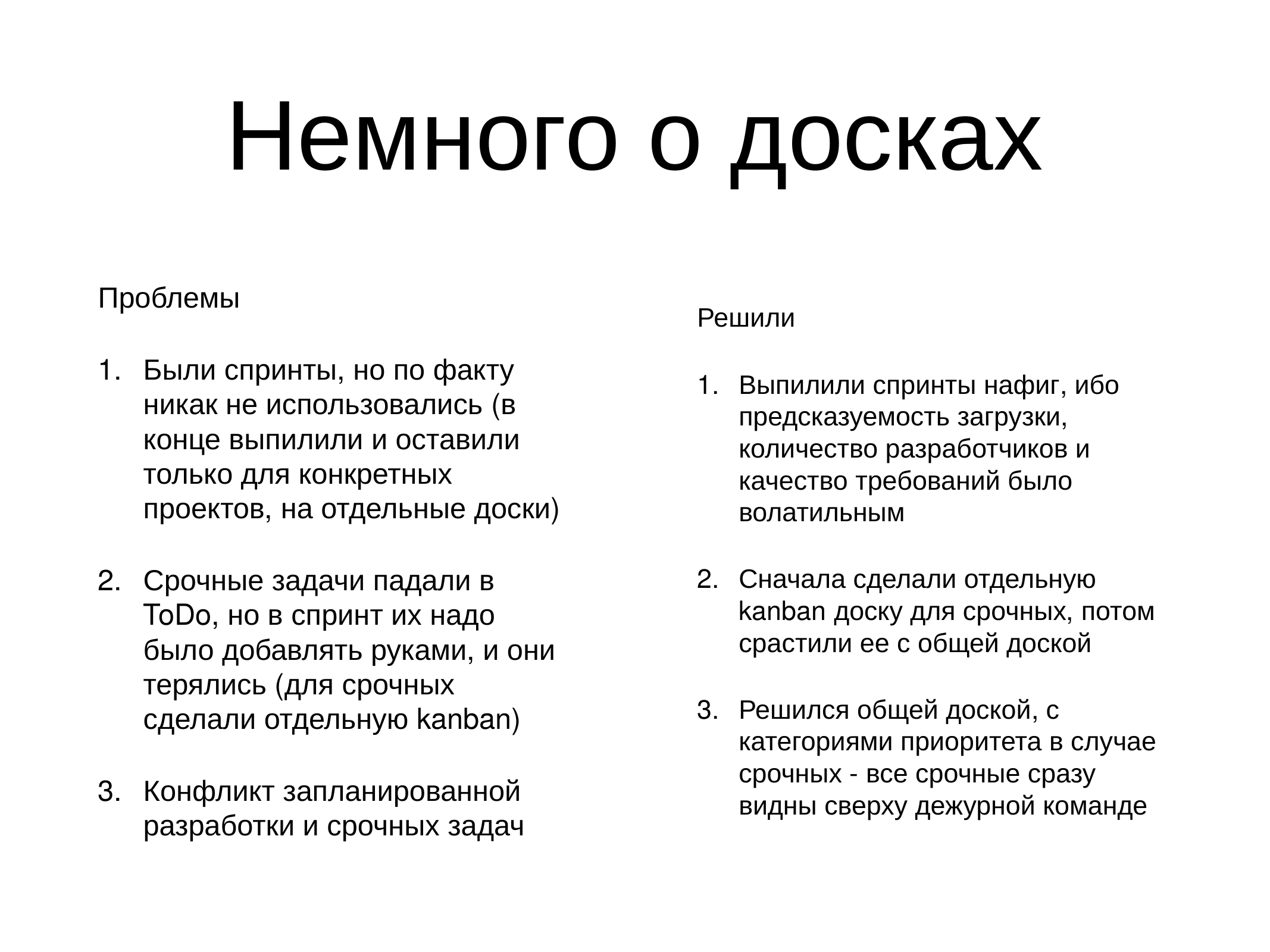

# Немного о досках
Проблемы
Были спринты, но по факту никак не использовались (в конце выпилили и оставили только для конкретных проектов, на отдельные доски)
Срочные задачи падали в ToDo, но в спринт их надо было добавлять руками, и они терялись (для срочных сделали отдельную kanban)
Конфликт запланированной разработки и срочных задач
Решили
Выпилили спринты нафиг, ибо предсказуемость загрузки, количество разработчиков и качество требований было волатильным
Сначала сделали отдельную kanban доску для срочных, потом срастили ее с общей доской
Решился общей доской, с категориями приоритета в случае срочных - все срочные сразу видны сверху дежурной команде